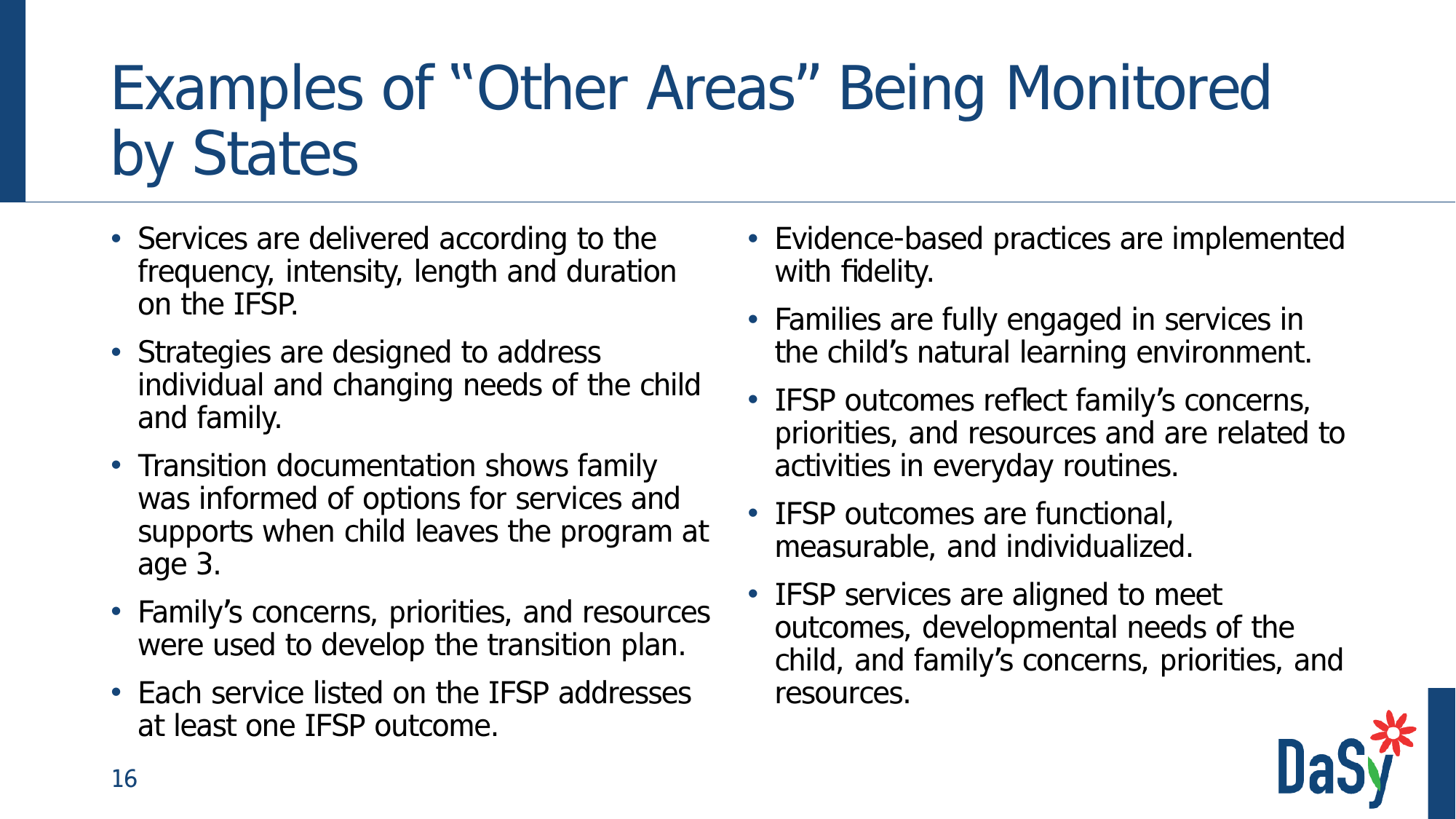

# Examples of “Other Areas” Being Monitored by States
Services are delivered according to the frequency, intensity, length and duration on the IFSP​.
Strategies are designed to address individual and changing needs of the child and family.
Transition documentation shows family was informed of options for services and supports when child leaves the program at age 3.
Family’s concerns, priorities, and resources were used to develop the transition plan.
Each service listed on the IFSP addresses at least one IFSP outcome.
Evidence-based practices are implemented with fidelity.
Families are fully engaged in services in the child’s natural learning environment.
IFSP outcomes reflect family’s concerns, priorities, and resources and are related to activities in everyday routines.
IFSP outcomes are functional, measurable, and individualized.
IFSP services are aligned to meet outcomes, developmental needs of the child, and family’s concerns, priorities, and resources.